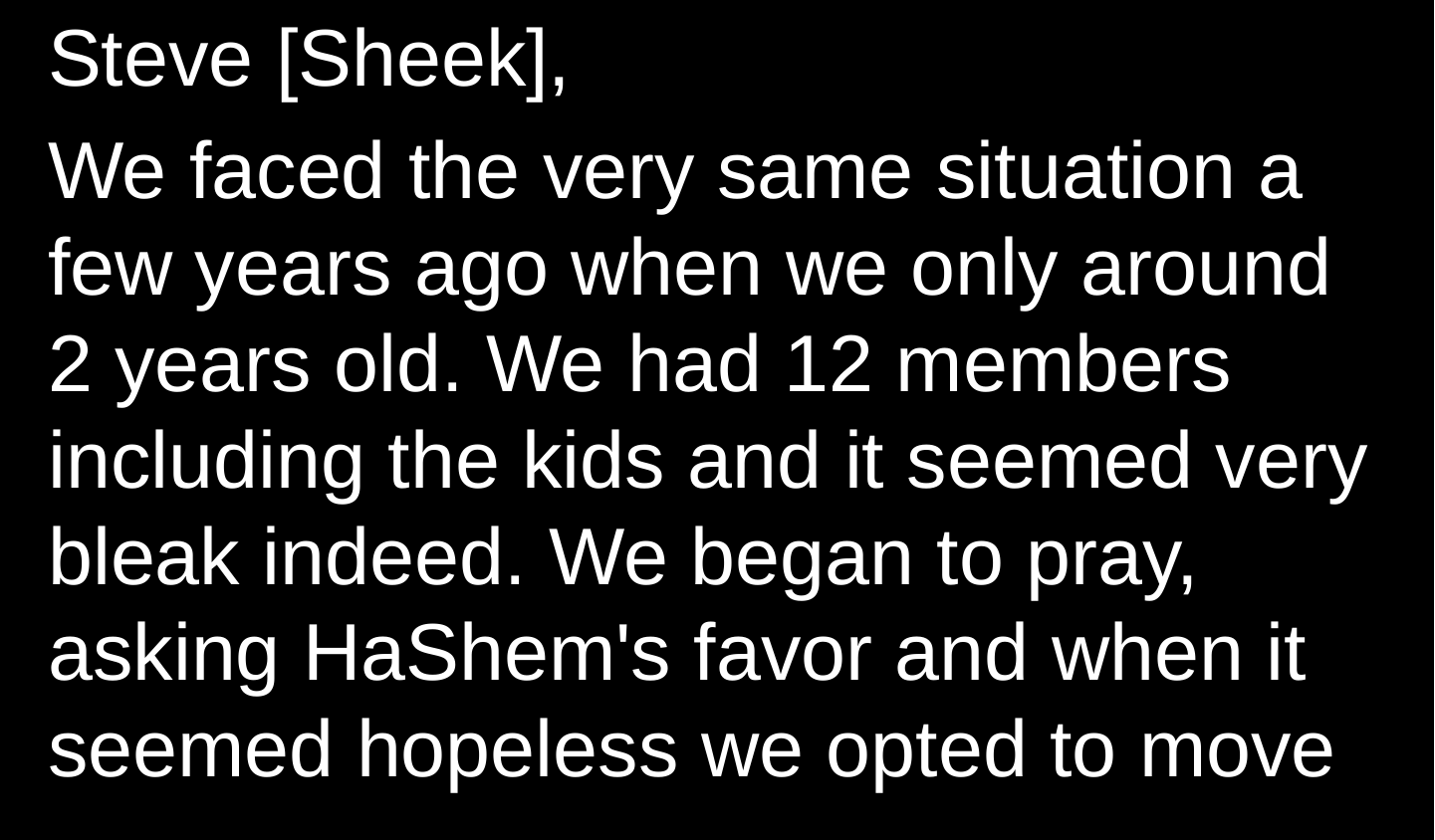

Steve [Sheek],
We faced the very same situation a few years ago when we only around 2 years old. We had 12 members including the kids and it seemed very bleak indeed. We began to pray, asking HaShem's favor and when it seemed hopeless we opted to move